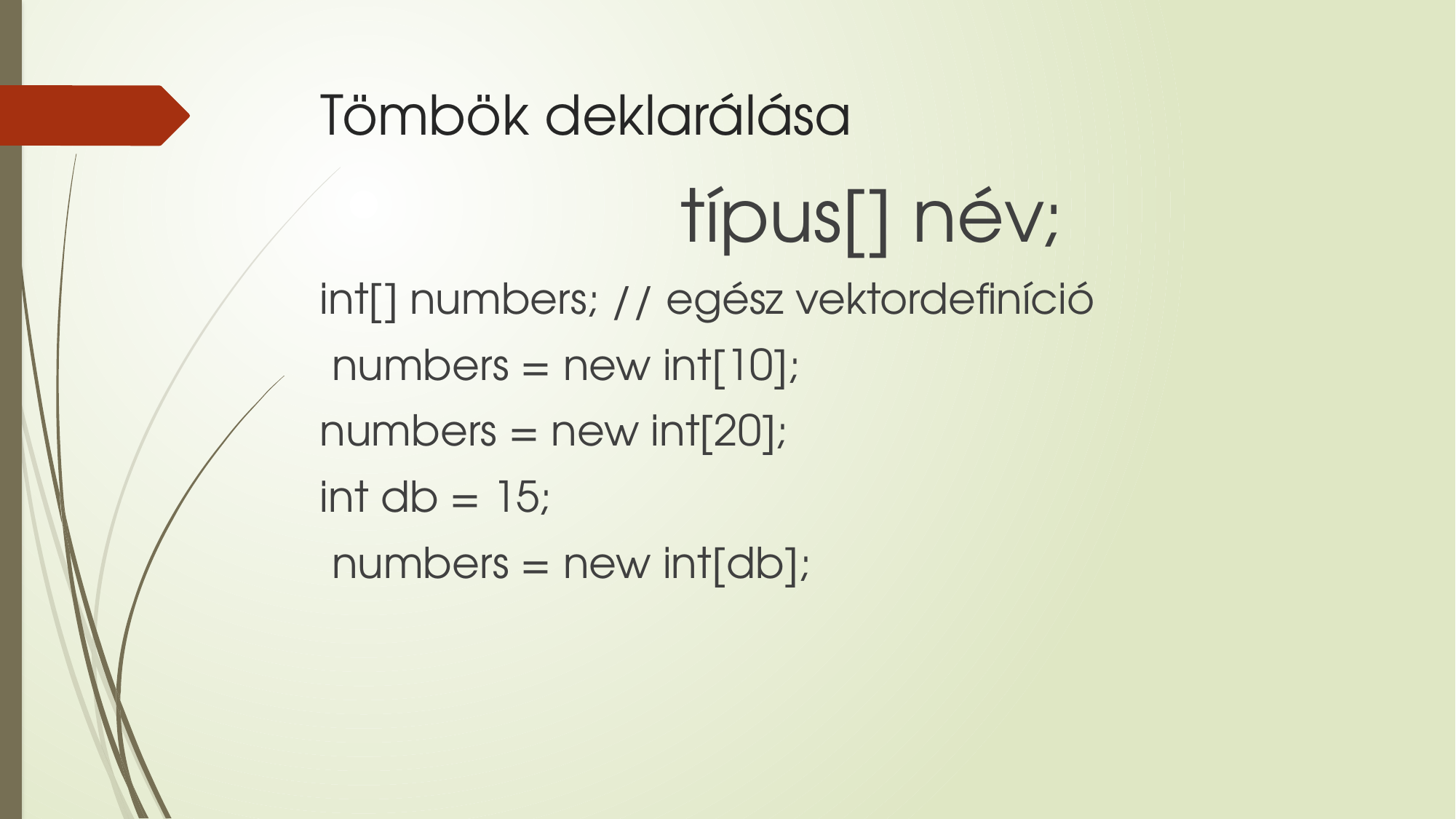

# Tömbök deklarálása
típus[] név;
int[] numbers; // egész vektordefiníció
 numbers = new int[10];
numbers = new int[20];
int db = 15;
 numbers = new int[db];